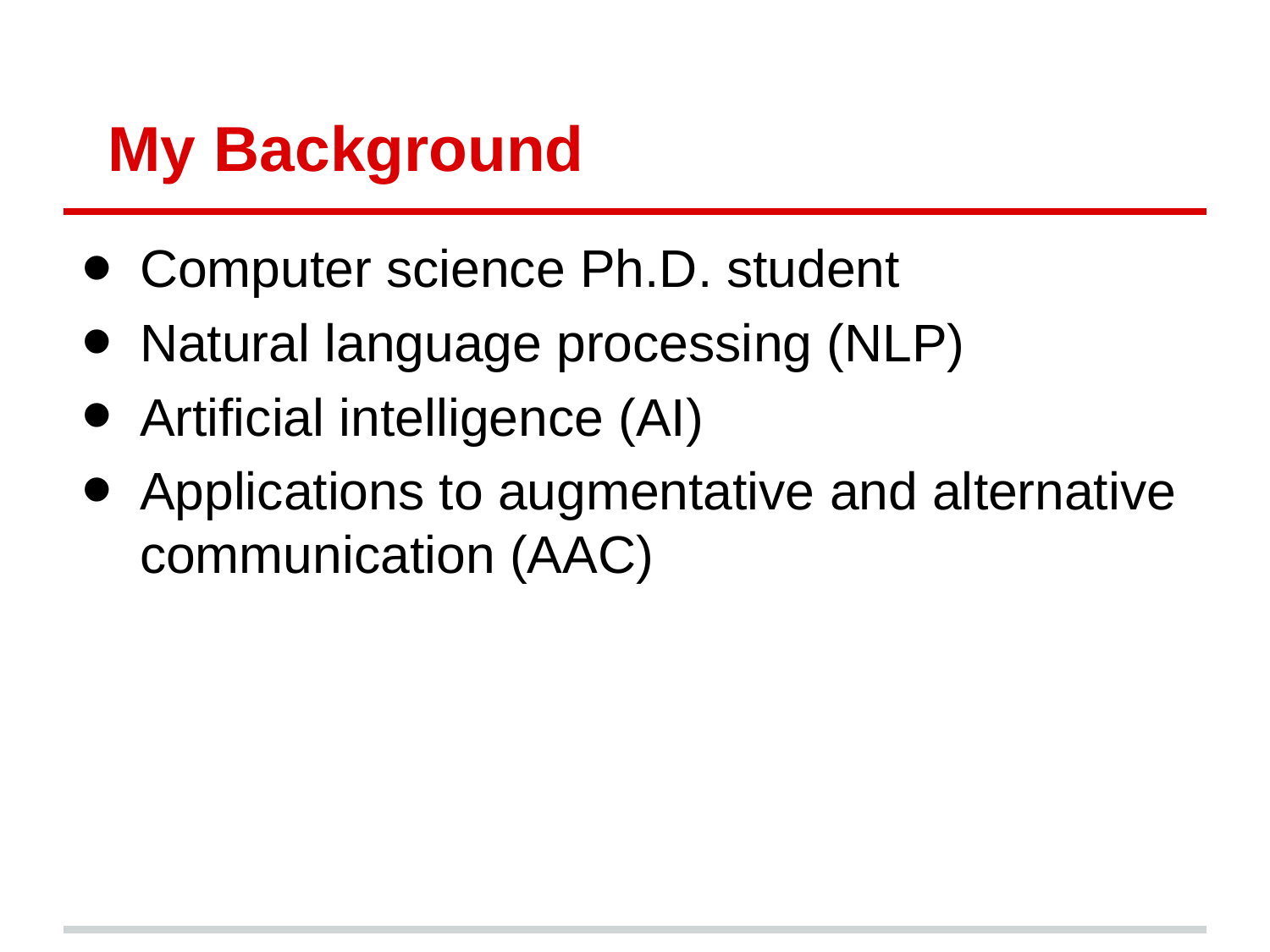

# My Background
Computer science Ph.D. student
Natural language processing (NLP)
Artificial intelligence (AI)
Applications to augmentative and alternative communication (AAC)